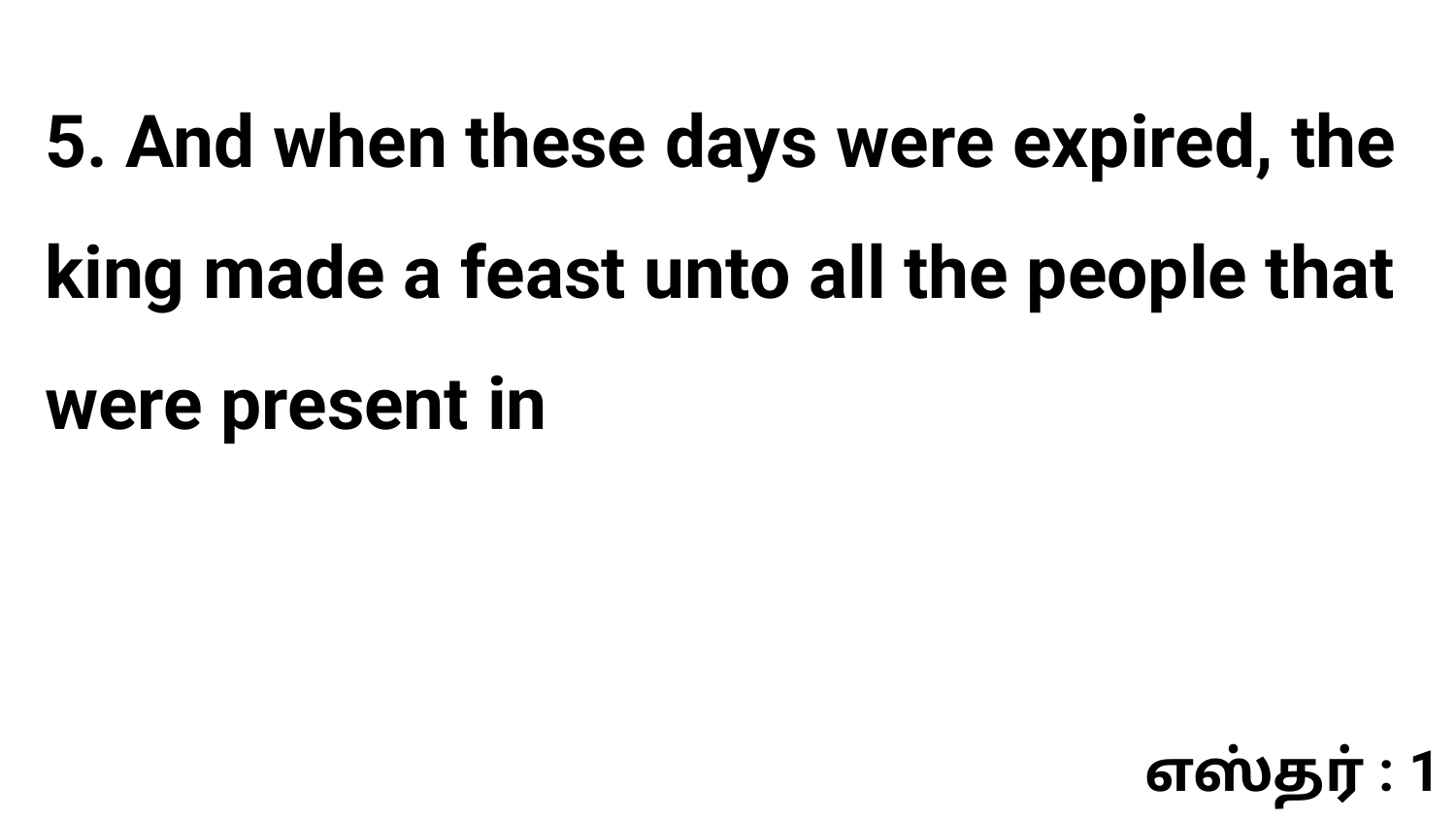

5. And when these days were expired, the king made a feast unto all the people that were present in
எஸ்தர் : 1